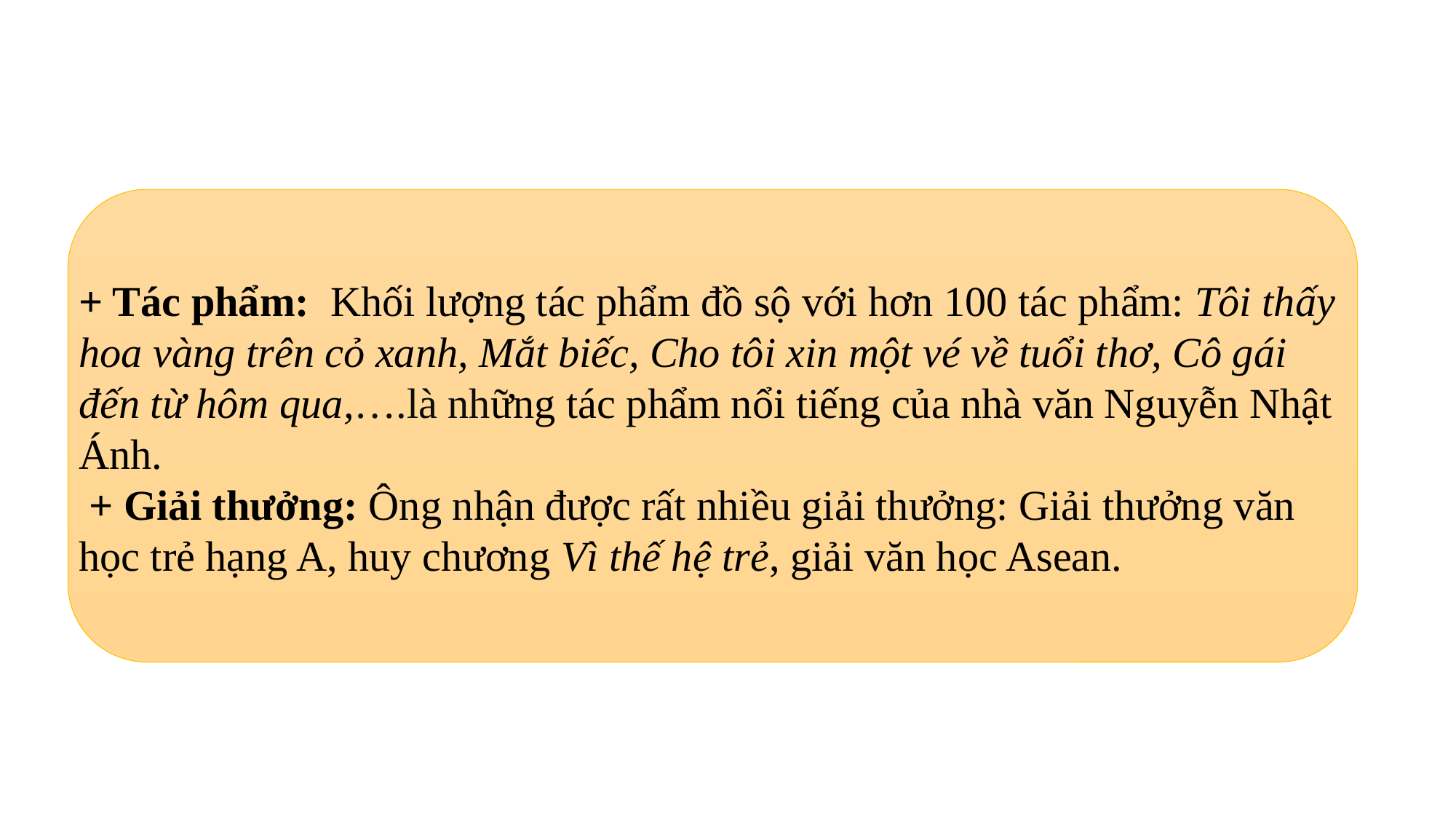

+ Tác phẩm:  Khối lượng tác phẩm đồ sộ với hơn 100 tác phẩm: Tôi thấy hoa vàng trên cỏ xanh, Mắt biếc, Cho tôi xin một vé về tuổi thơ, Cô gái đến từ hôm qua,….là những tác phẩm nổi tiếng của nhà văn Nguyễn Nhật Ánh.
 + Giải thưởng: Ông nhận được rất nhiều giải thưởng: Giải thưởng văn học trẻ hạng A, huy chương Vì thế hệ trẻ, giải văn học Asean.